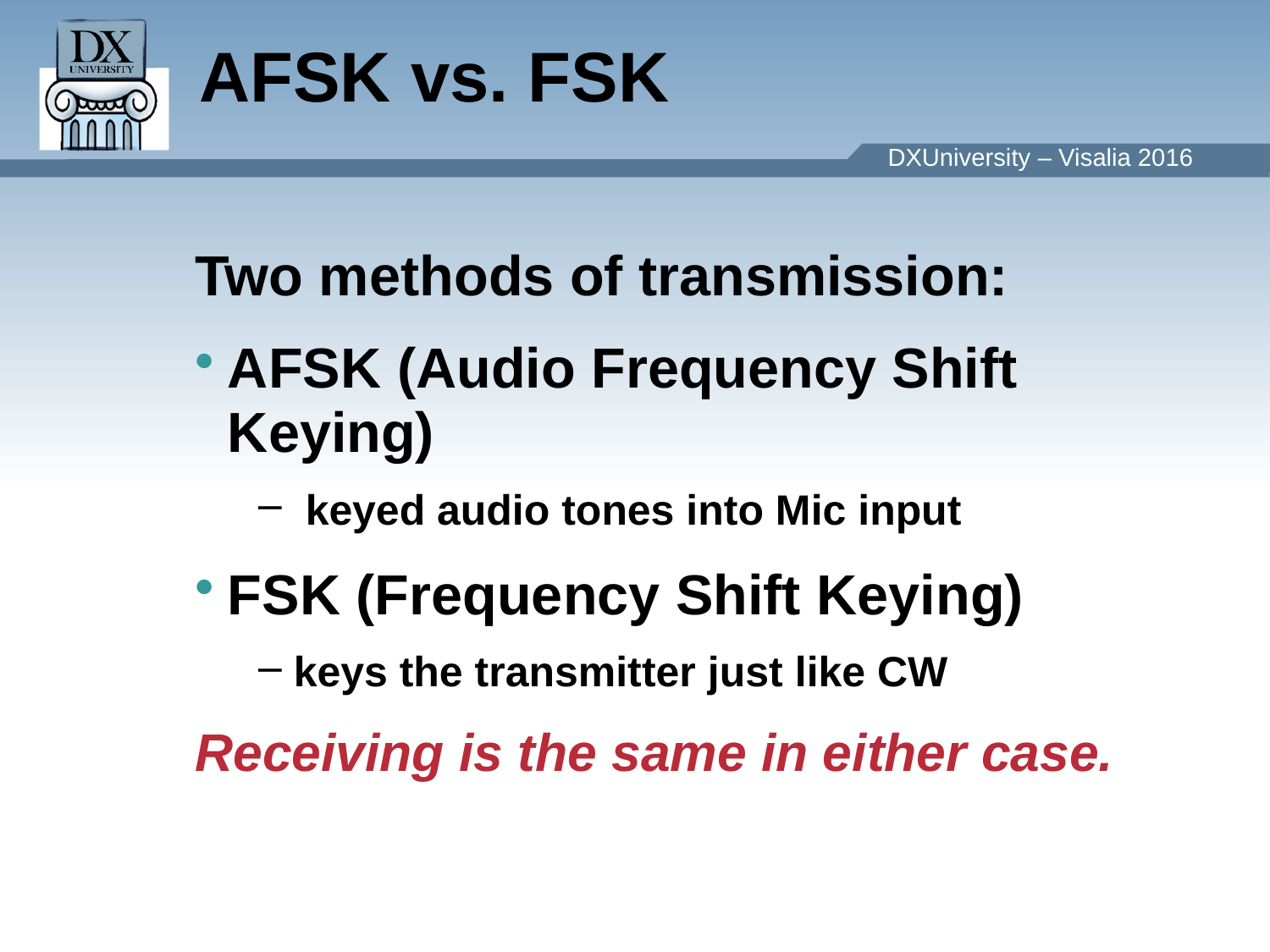

AFSK vs. FSK
Two methods of transmission:
AFSK (Audio Frequency Shift Keying)
  keyed audio tones into Mic input
FSK (Frequency Shift Keying)
 keys the transmitter just like CW
Receiving is the same in either case.